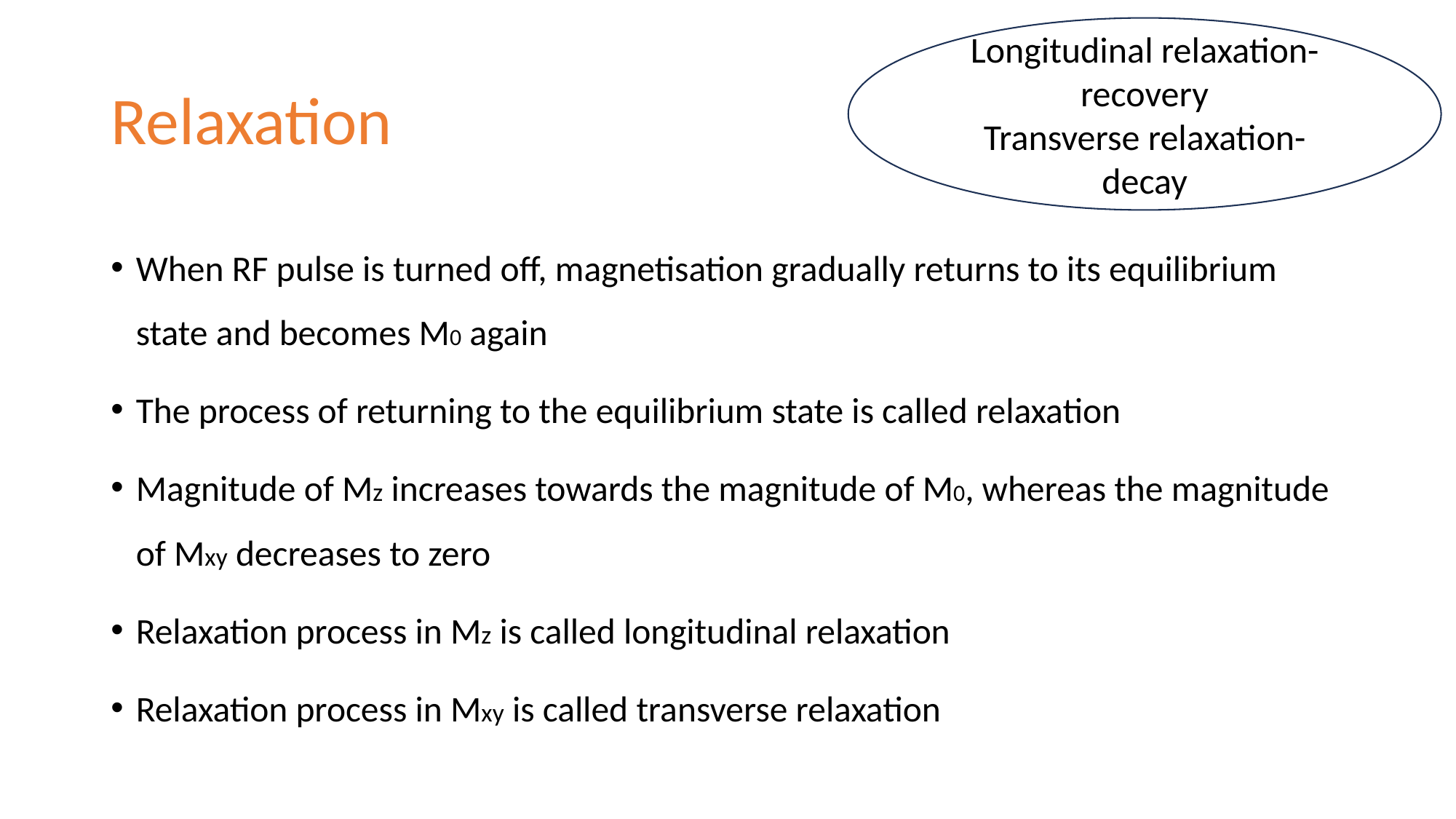

Longitudinal relaxation- recovery
Transverse relaxation- decay
# Relaxation
When RF pulse is turned off, magnetisation gradually returns to its equilibrium state and becomes M0 again
The process of returning to the equilibrium state is called relaxation
Magnitude of Mz increases towards the magnitude of M0, whereas the magnitude of Mxy decreases to zero
Relaxation process in Mz is called longitudinal relaxation
Relaxation process in Mxy is called transverse relaxation